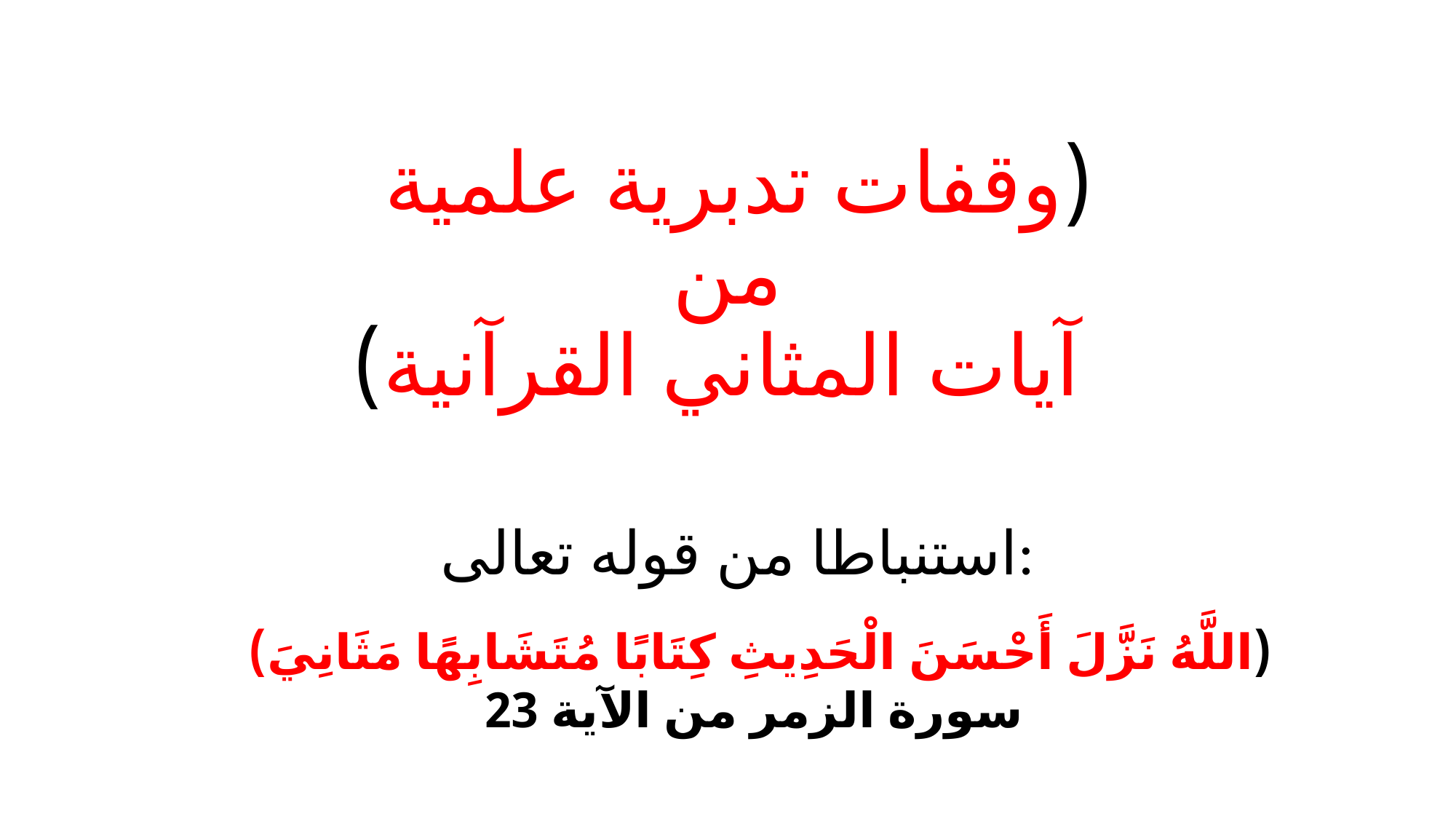

# (وقفات تدبرية علمية من آيات المثاني القرآنية)
استنباطا من قوله تعالى:
(اللَّهُ نَزَّلَ أَحْسَنَ الْحَدِيثِ كِتَابًا مُتَشَابِهًا مَثَانِيَ)
سورة الزمر من الآية 23